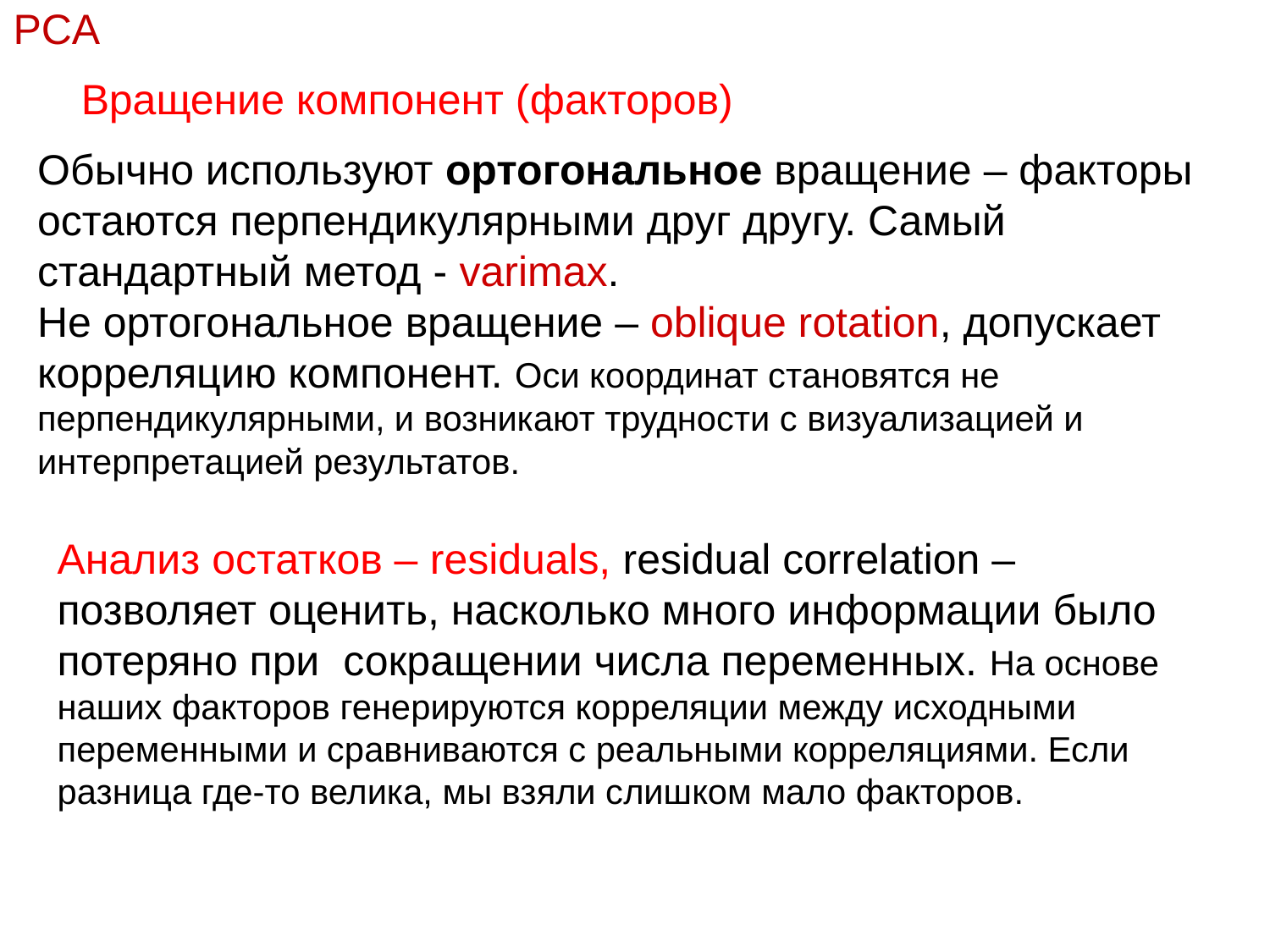

PCA
Вращение компонент (факторов)
Обычно используют ортогональное вращение – факторы остаются перпендикулярными друг другу. Самый стандартный метод - varimax.
Не ортогональное вращение – oblique rotation, допускает корреляцию компонент. Оси координат становятся не перпендикулярными, и возникают трудности с визуализацией и интерпретацией результатов.
Анализ остатков – residuals, residual correlation – позволяет оценить, насколько много информации было потеряно при  сокращении числа переменных. На основе наших факторов генерируются корреляции между исходными переменными и сравниваются с реальными корреляциями. Если разница где-то велика, мы взяли слишком мало факторов.